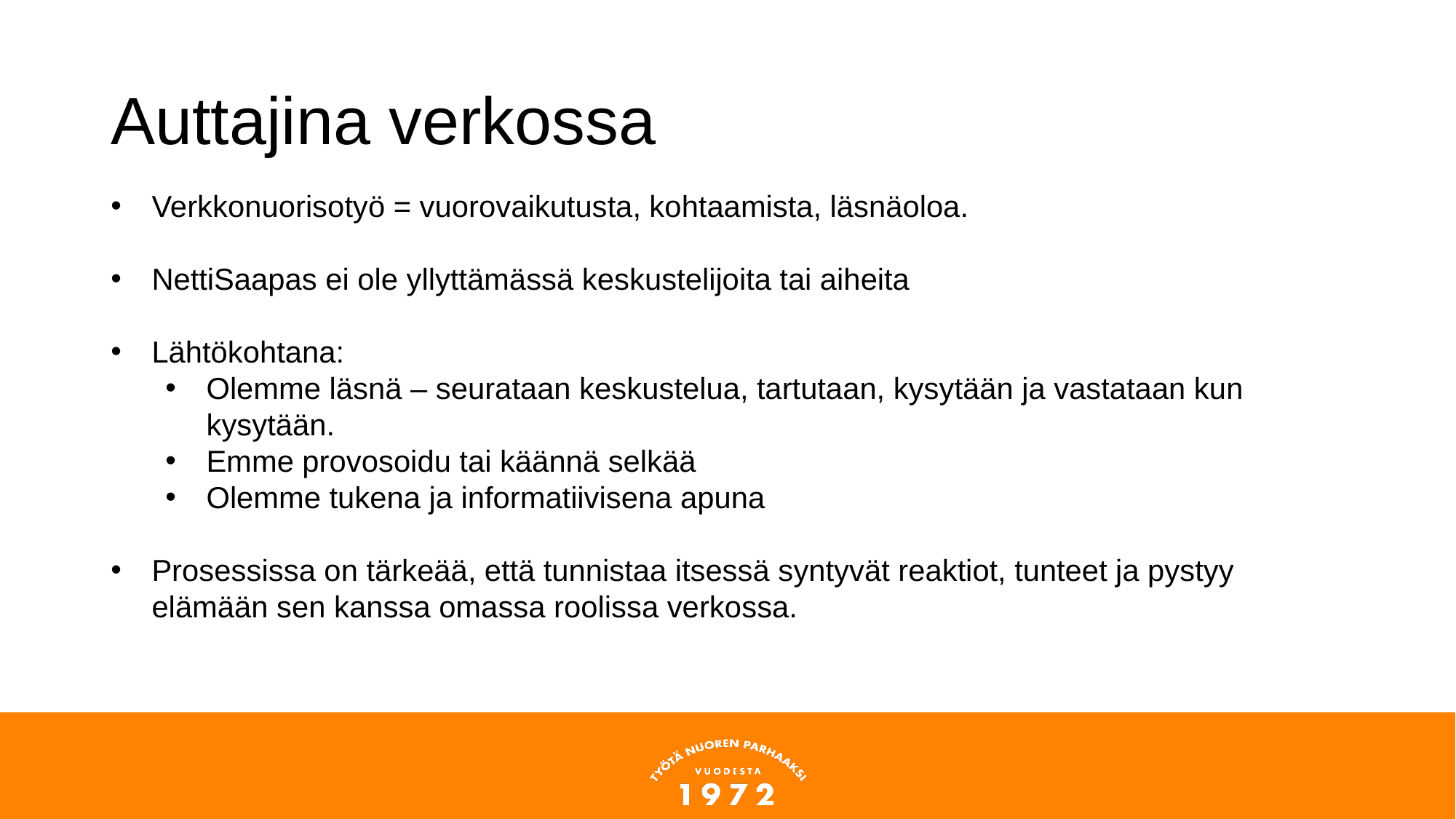

# Auttajina verkossa
Verkkonuorisotyö = vuorovaikutusta, kohtaamista, läsnäoloa.

NettiSaapas ei ole yllyttämässä keskustelijoita tai aiheita

Lähtökohtana:
Olemme läsnä – seurataan keskustelua, tartutaan, kysytään ja vastataan kun kysytään.
Emme provosoidu tai käännä selkää
Olemme tukena ja informatiivisena apuna

Prosessissa on tärkeää, että tunnistaa itsessä syntyvät reaktiot, tunteet ja pystyy elämään sen kanssa omassa roolissa verkossa.